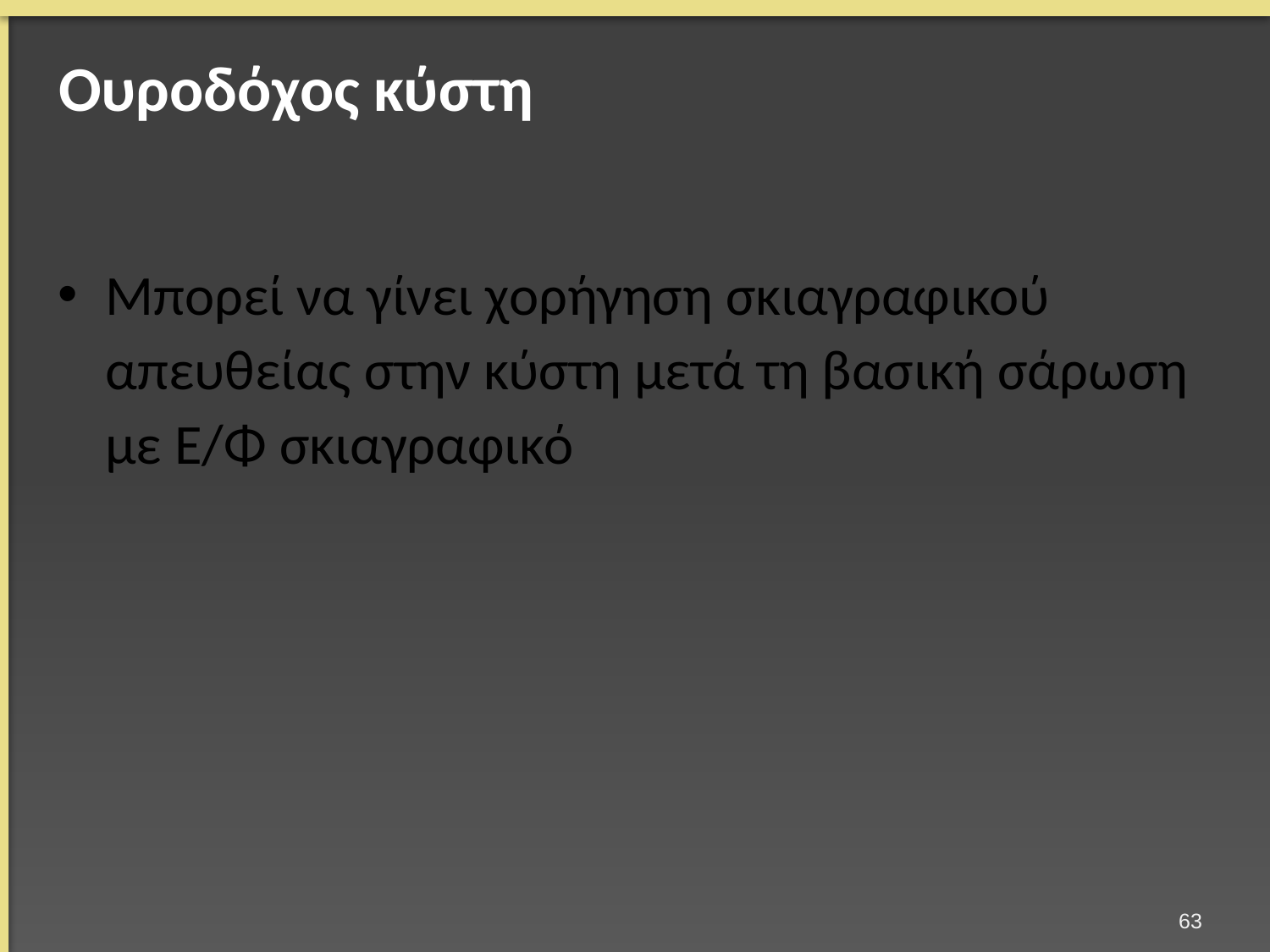

# Ουροδόχος κύστη
Μπορεί να γίνει χορήγηση σκιαγραφικού απευθείας στην κύστη μετά τη βασική σάρωση με Ε/Φ σκιαγραφικό
63